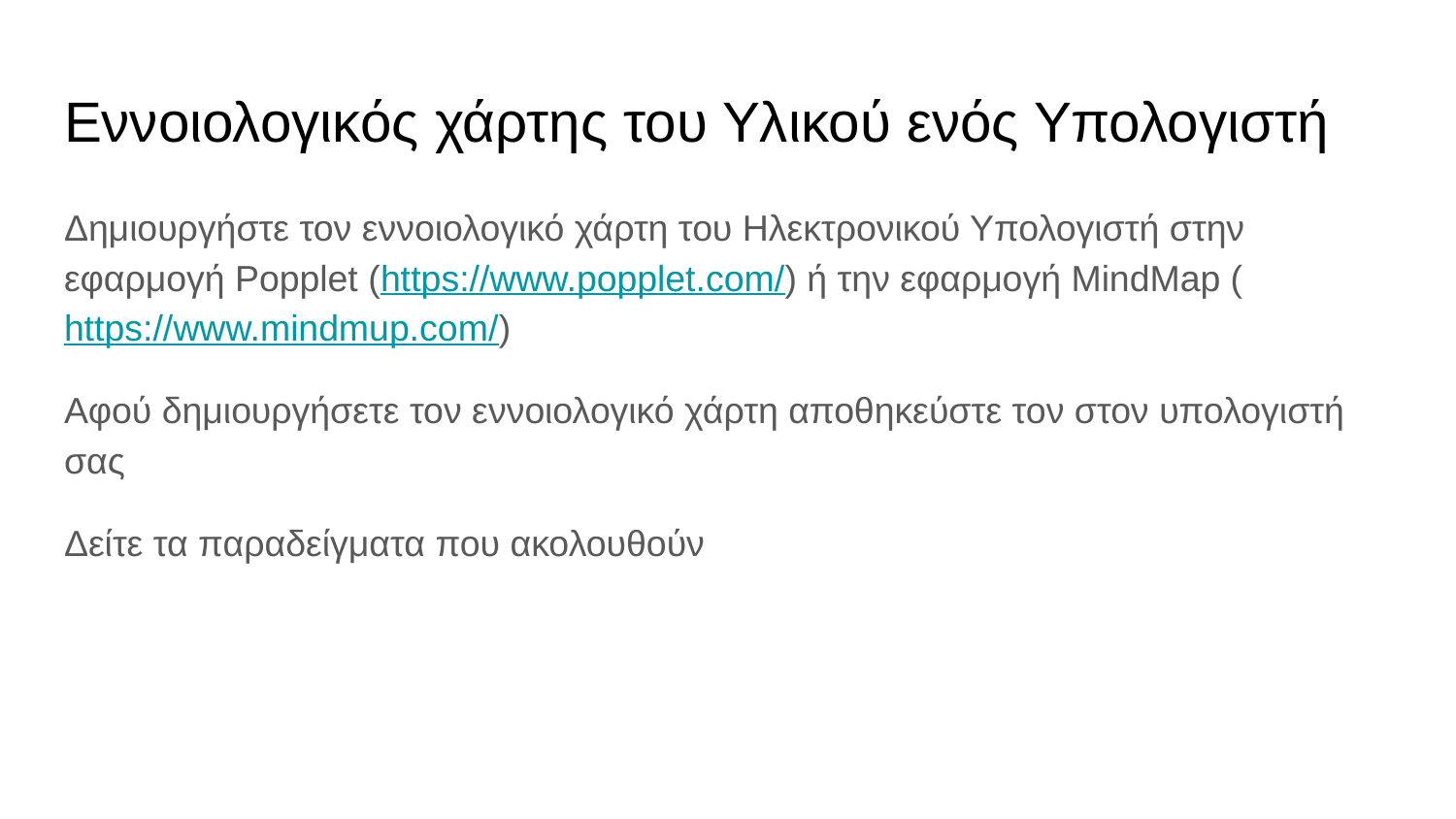

# Εννοιολογικός χάρτης του Υλικού ενός Υπολογιστή
Δημιουργήστε τον εννοιολογικό χάρτη του Ηλεκτρονικού Υπολογιστή στην εφαρμογή Popplet (https://www.popplet.com/) ή την εφαρμογή MindMap (https://www.mindmup.com/)
Αφού δημιουργήσετε τον εννοιολογικό χάρτη αποθηκεύστε τον στον υπολογιστή σας
Δείτε τα παραδείγματα που ακολουθούν